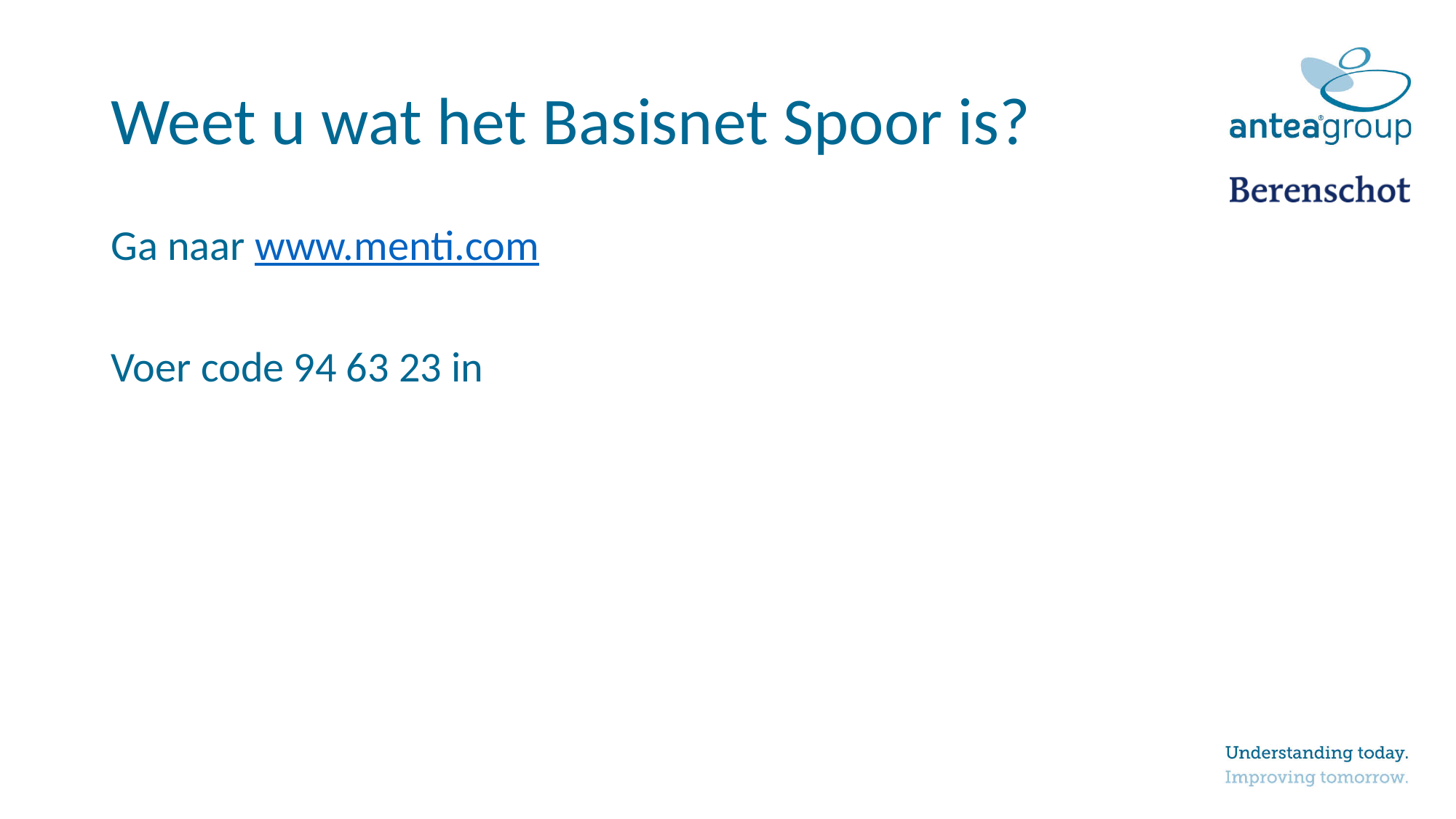

# Weet u wat het Basisnet Spoor is?
Ga naar www.menti.com

Voer code 94 63 23 in